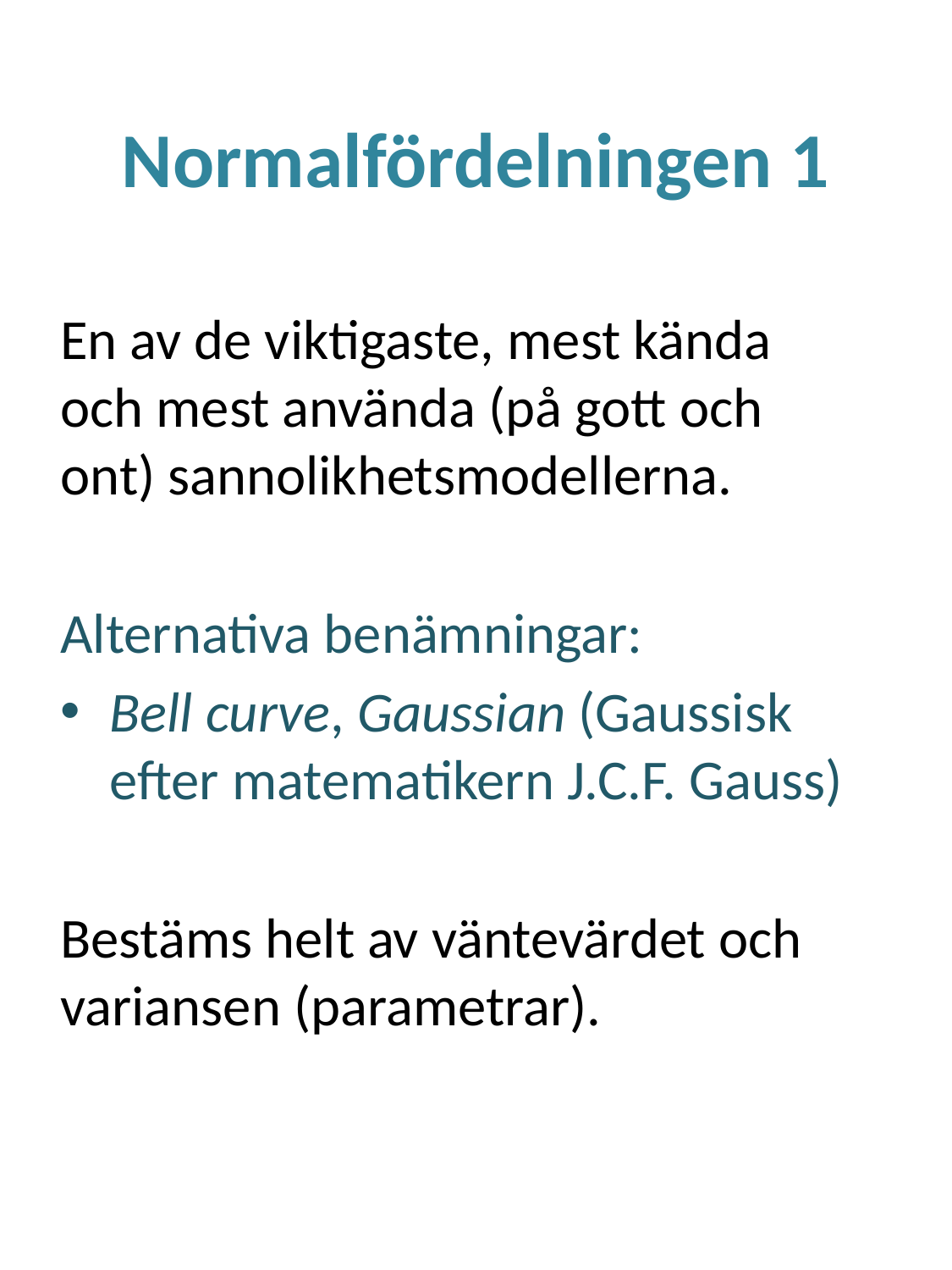

# Normalfördelningen 1
En av de viktigaste, mest kända och mest använda (på gott och ont) sannolikhetsmodellerna.

Alternativa benämningar:
Bell curve, Gaussian (Gaussisk efter matematikern J.C.F. Gauss)

Bestäms helt av väntevärdet och variansen (parametrar).